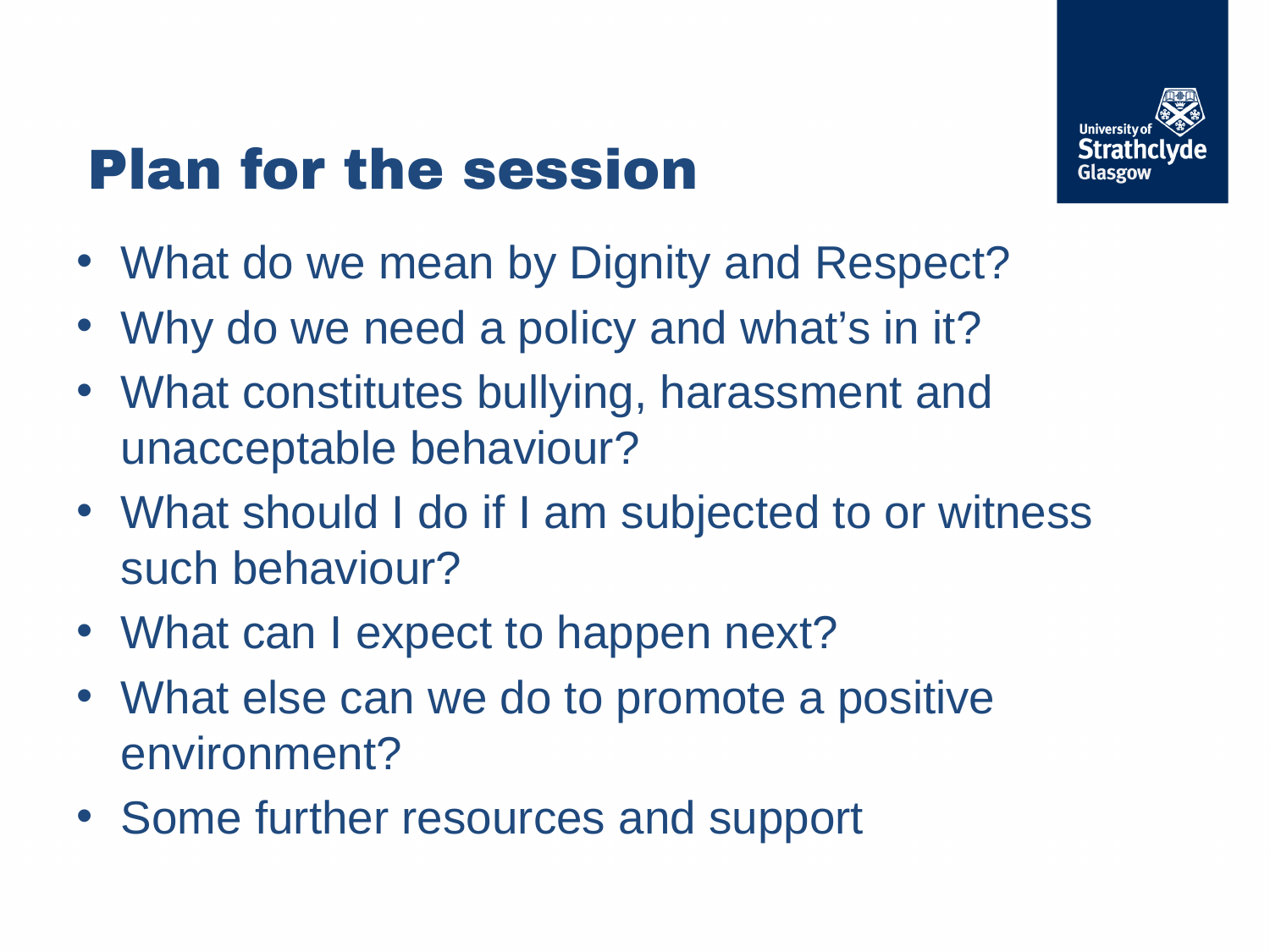

# Plan for the session
What do we mean by Dignity and Respect?
Why do we need a policy and what’s in it?
What constitutes bullying, harassment and unacceptable behaviour?
What should I do if I am subjected to or witness such behaviour?
What can I expect to happen next?
What else can we do to promote a positive environment?
Some further resources and support